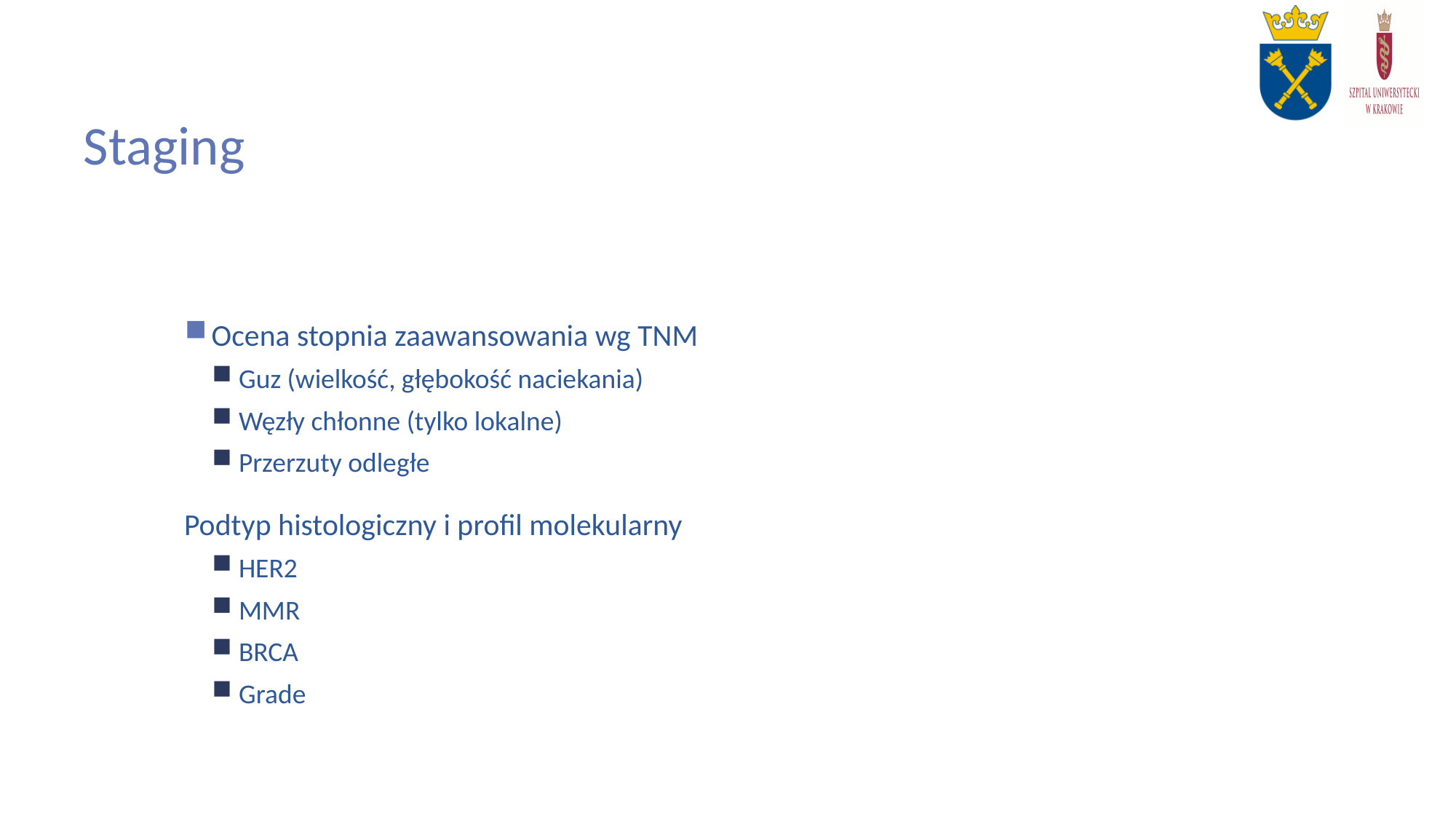

# Staging
Ocena stopnia zaawansowania wg TNM
Guz (wielkość, głębokość naciekania)
Węzły chłonne (tylko lokalne)
Przerzuty odległe
Podtyp histologiczny i profil molekularny
HER2
MMR
BRCA
Grade